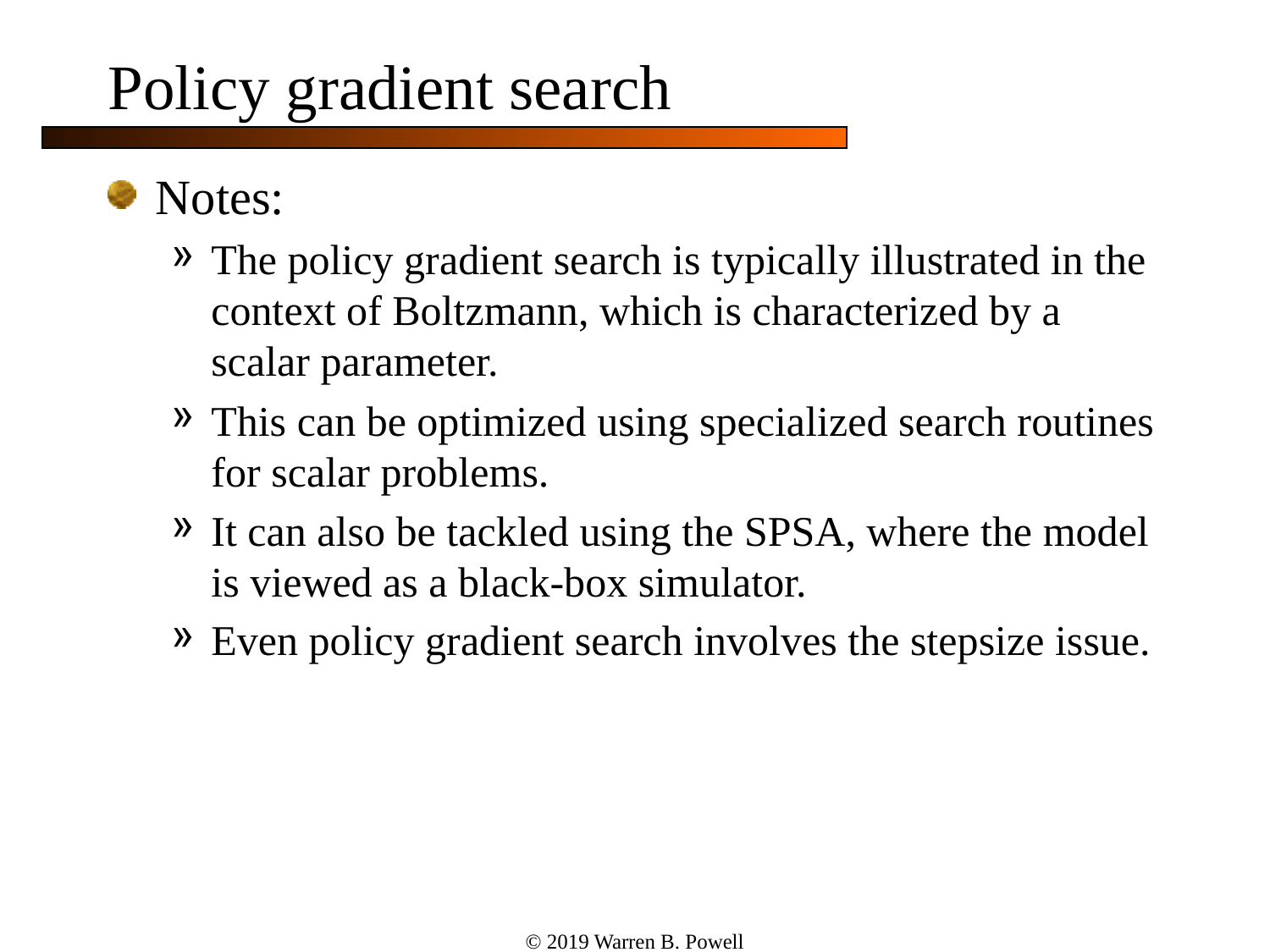

# Policy gradient search
Notes:
The policy gradient search is typically illustrated in the context of Boltzmann, which is characterized by a scalar parameter.
This can be optimized using specialized search routines for scalar problems.
It can also be tackled using the SPSA, where the model is viewed as a black-box simulator.
Even policy gradient search involves the stepsize issue.
© 2019 Warren B. Powell